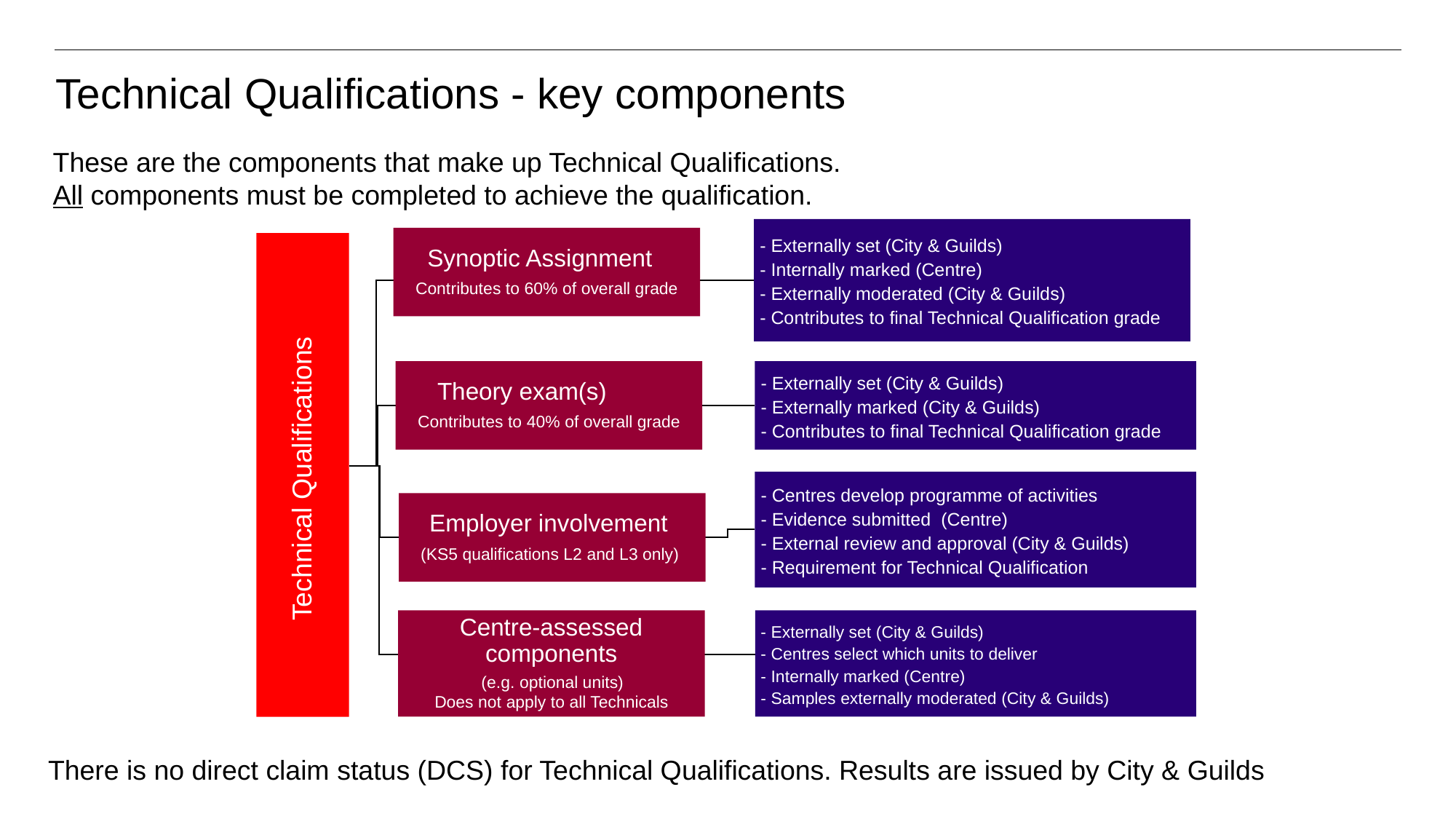

Technical Qualifications - key components
These are the components that make up Technical Qualifications.
All components must be completed to achieve the qualification.
 - Externally set (City & Guilds)
 - Internally marked (Centre)
 - Externally moderated (City & Guilds)
 - Contributes to final Technical Qualification grade
Synoptic Assignment
Contributes to 60% of overall grade

Theory exam(s)
Contributes to 40% of overall grade
 - Externally set (City & Guilds)
 - Externally marked (City & Guilds)
 - Contributes to final Technical Qualification grade

Technical Qualifications

 - Centres develop programme of activities
 - Evidence submitted  (Centre)
 - External review and approval (City & Guilds)
 - Requirement for Technical Qualification
Employer involvement
(KS5 qualifications L2 and L3 only)

Centre-assessed components
 (e.g. optional units)
Does not apply to all Technicals
 - Externally set (City & Guilds)
 - Centres select which units to deliver
 - Internally marked (Centre)
 - Samples externally moderated (City & Guilds)

There is no direct claim status (DCS) for Technical Qualifications. Results are issued by City & Guilds